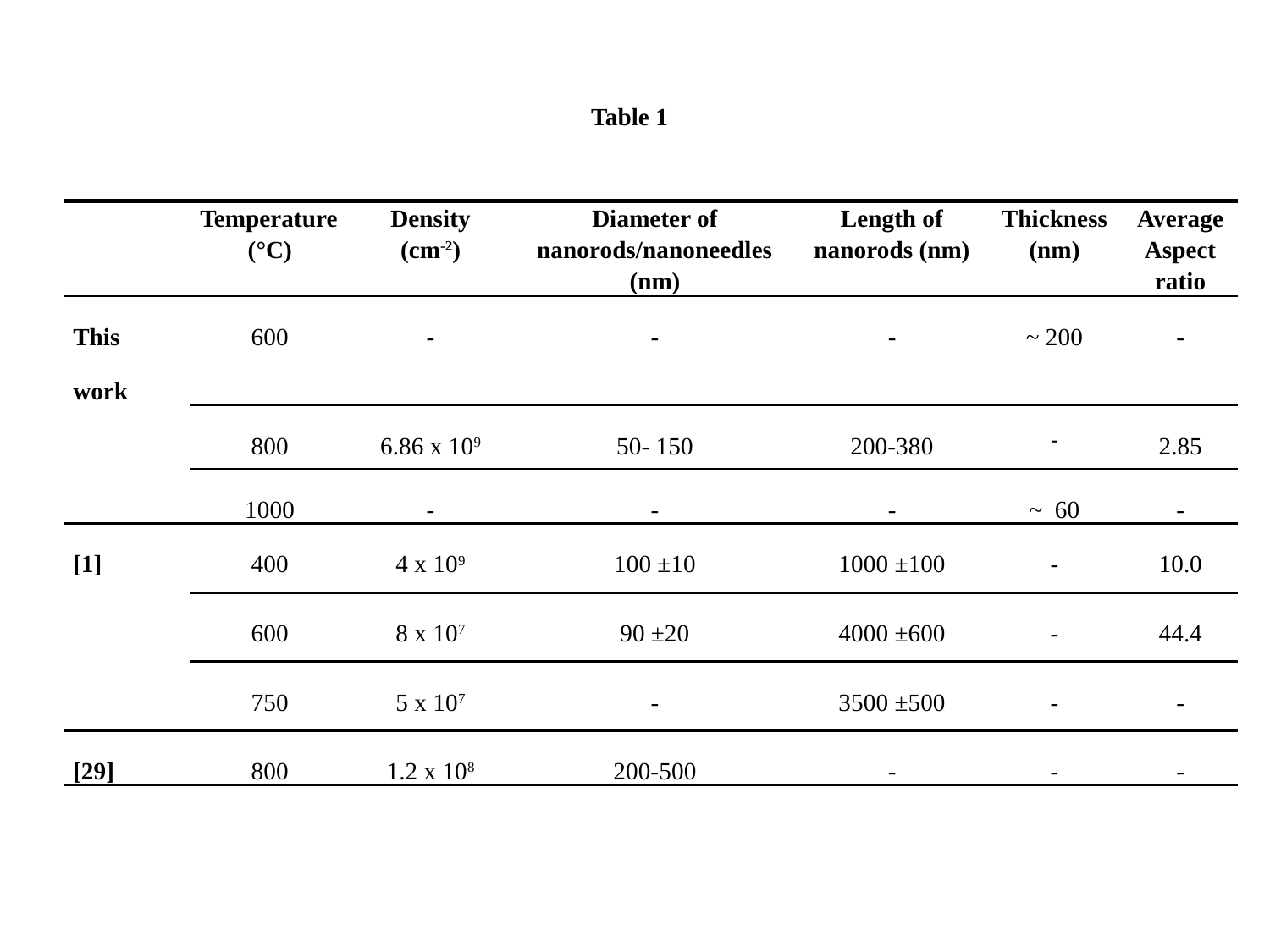

Table 1
|  | Temperature (°C) | Density (cm-2) | Diameter of nanorods/nanoneedles (nm) | Length of nanorods (nm) | Thickness (nm) | AverageAspect ratio |
| --- | --- | --- | --- | --- | --- | --- |
| This work | 600 | - | - | - | ~ 200 | - |
|  | 800 | 6.86 x 109 | 50- 150 | 200-380 | - | 2.85 |
|  | 1000 | - | - | - | ~ 60 | - |
| [1] | 400 | 4 x 109 | 100 ±10 | 1000 ±100 | - | 10.0 |
|  | 600 | 8 x 107 | 90 ±20 | 4000 ±600 | - | 44.4 |
|  | 750 | 5 x 107 | - | 3500 ±500 | - | - |
| [29] | 800 | 1.2 x 108 | 200-500 | - | - | - |